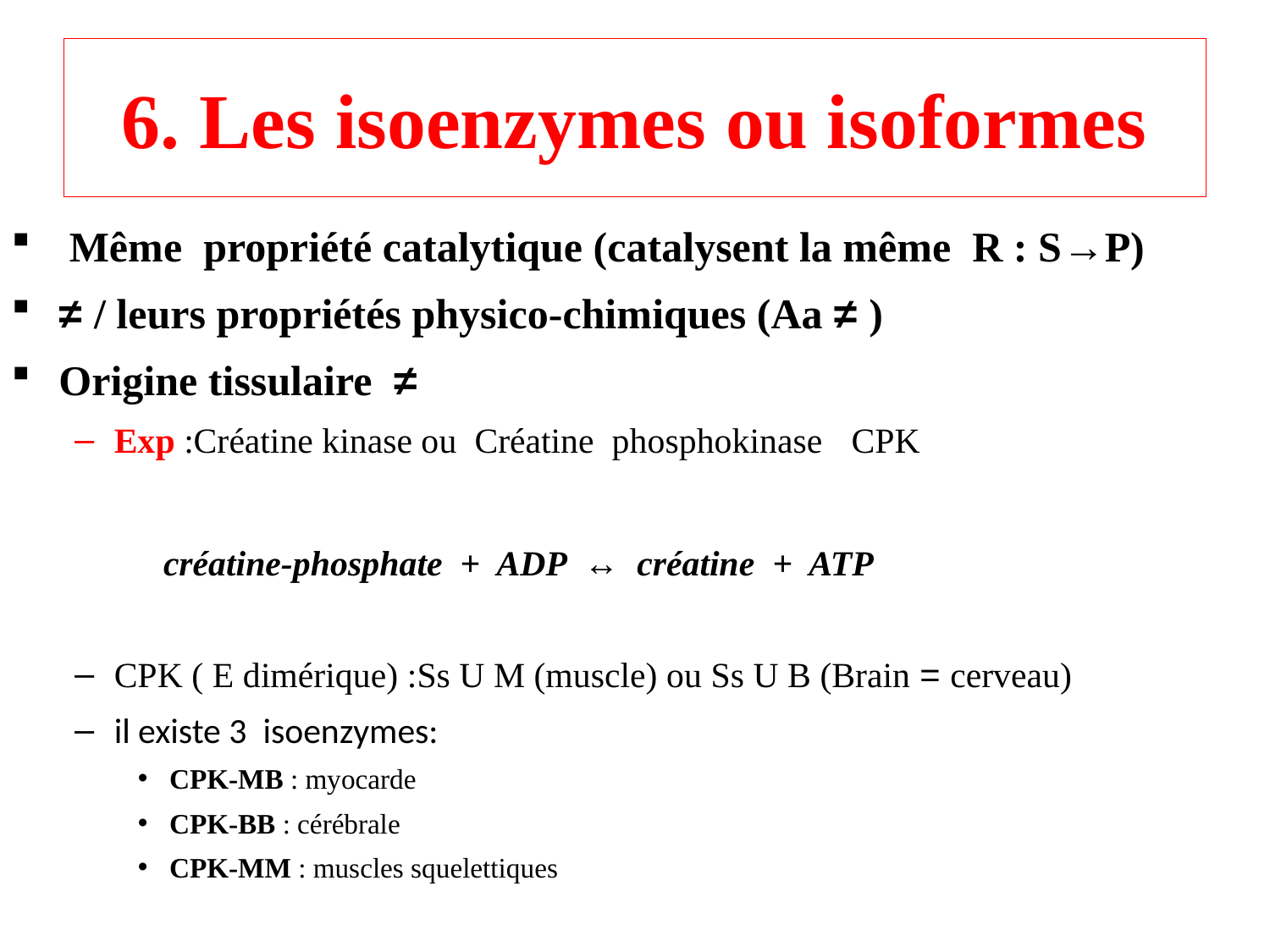

# 6. Les isoenzymes ou isoformes
 Même  propriété catalytique (catalysent la même  R : S→P)
≠ / leurs propriétés physico-chimiques (Aa ≠ )
Origine tissulaire  ≠
Exp :Créatine kinase ou  Créatine  phosphokinase   CPK

          créatine-phosphate  +  ADP  ↔  créatine  +  ATP

CPK ( E dimérique) :Ss U M (muscle) ou Ss U B (Brain = cerveau)
il existe 3  isoenzymes:
CPK-MB : myocarde
CPK-BB : cérébrale
CPK-MM : muscles squelettiques